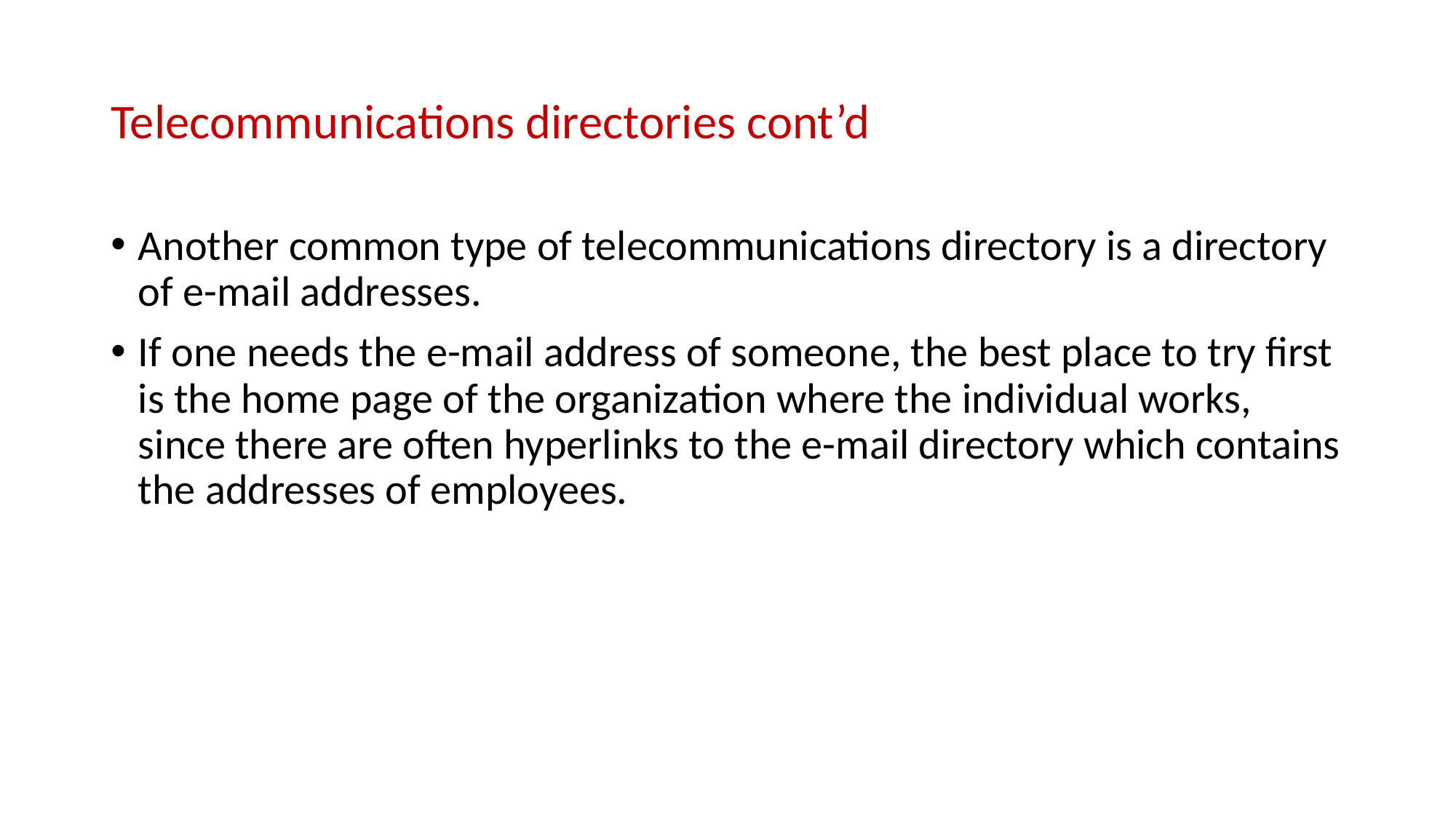

# Telecommunications directories cont’d
Another common type of telecommunications directory is a directory of e-mail addresses.
If one needs the e-mail address of someone, the best place to try first is the home page of the organization where the individual works, since there are often hyperlinks to the e-mail directory which contains the addresses of employees.